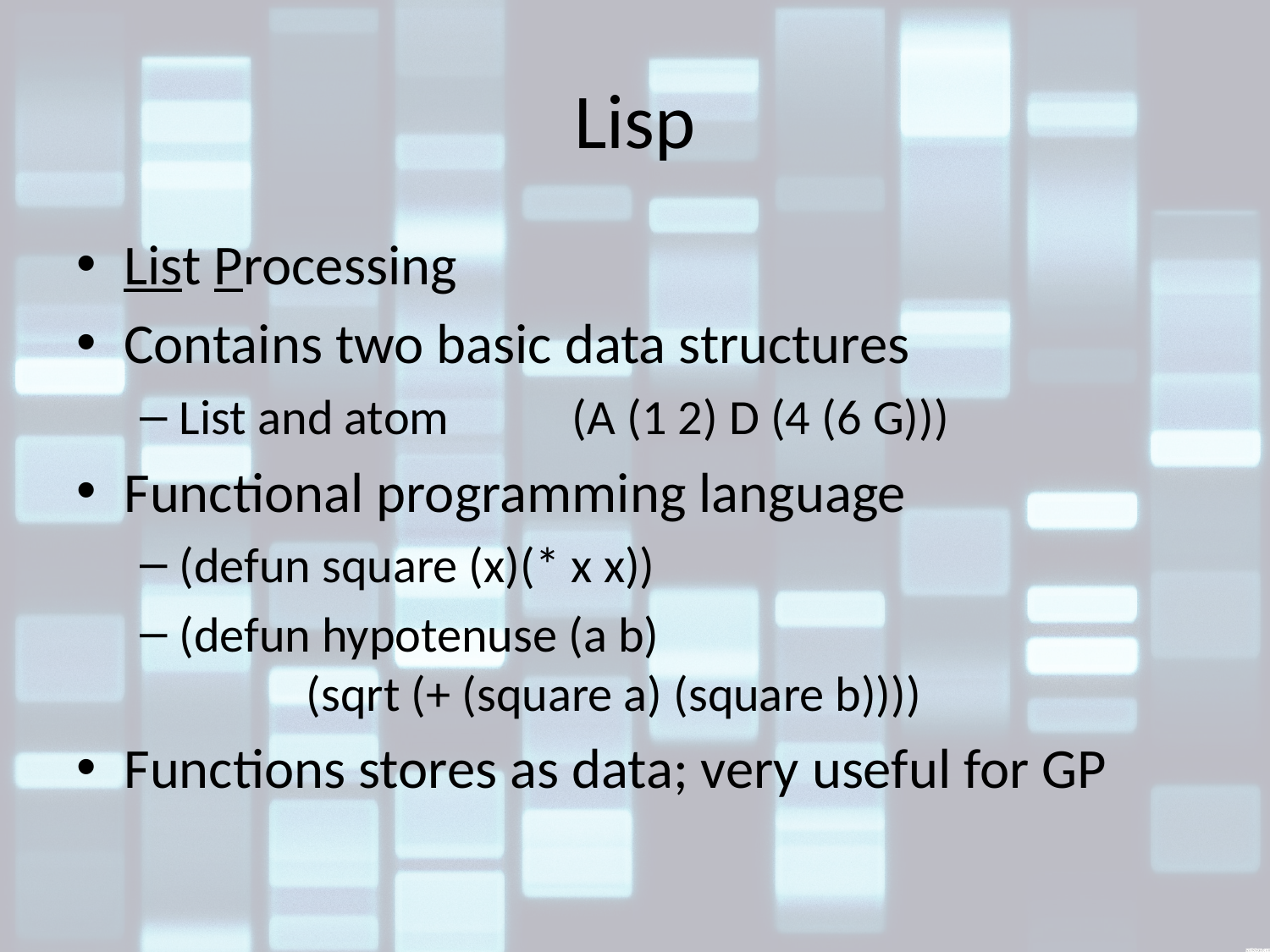

# Lisp
List Processing
Contains two basic data structures
List and atom           (A (1 2) D (4 (6 G)))
Functional programming language
(defun square (x)(* x x))
(defun hypotenuse (a b)
	(sqrt (+ (square a) (square b))))
Functions stores as data; very useful for GP